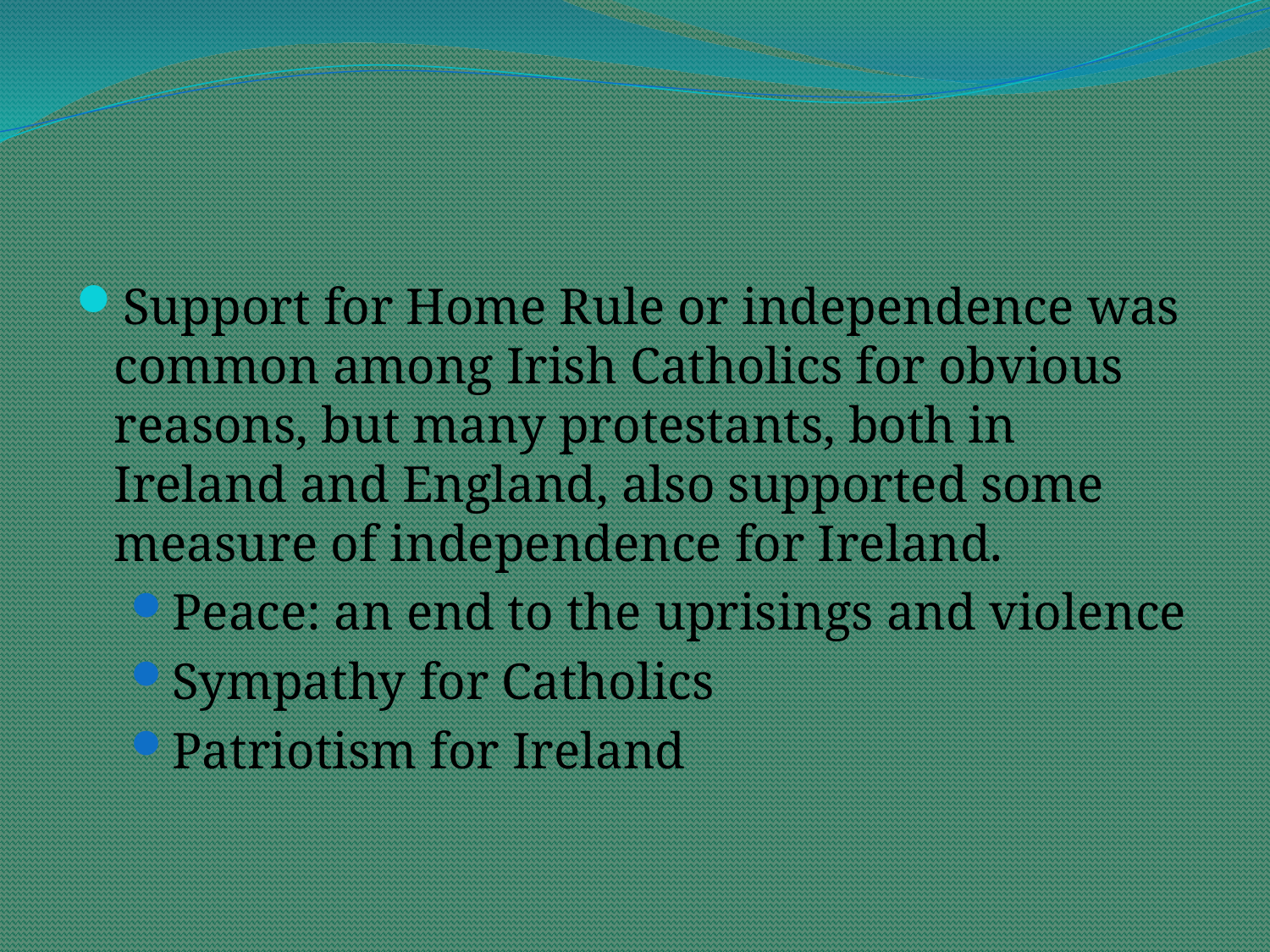

Support for Home Rule or independence was common among Irish Catholics for obvious reasons, but many protestants, both in Ireland and England, also supported some measure of independence for Ireland.
Peace: an end to the uprisings and violence
Sympathy for Catholics
Patriotism for Ireland